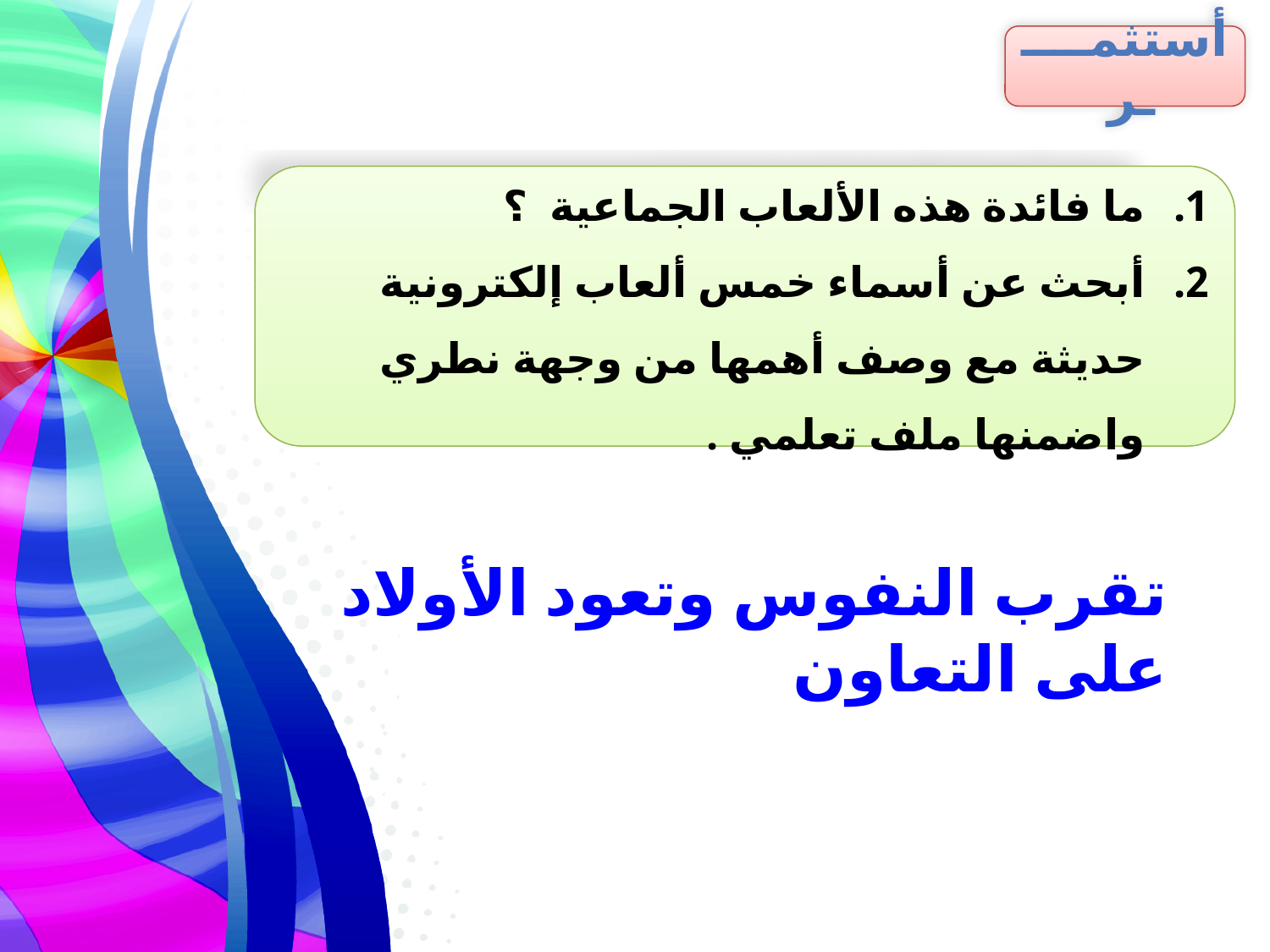

أستثمـــــر
ما فائدة هذه الألعاب الجماعية  ؟
أبحث عن أسماء خمس ألعاب إلكترونية حديثة مع وصف أهمها من وجهة نطري واضمنها ملف تعلمي .
تقرب النفوس وتعود الأولاد على التعاون